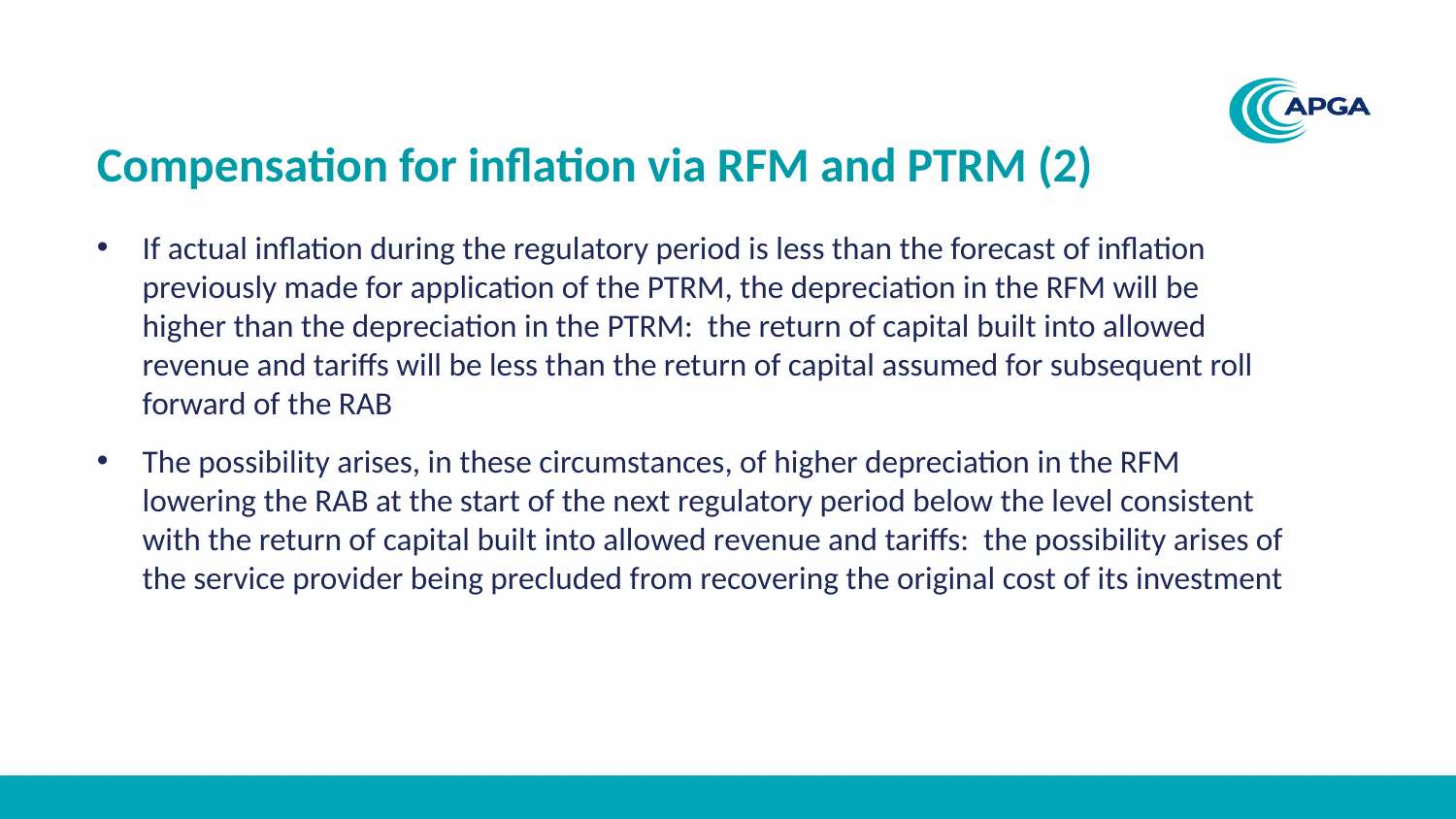

# Compensation for inflation via RFM and PTRM (2)
If actual inflation during the regulatory period is less than the forecast of inflation previously made for application of the PTRM, the depreciation in the RFM will be higher than the depreciation in the PTRM:  the return of capital built into allowed revenue and tariffs will be less than the return of capital assumed for subsequent roll forward of the RAB
The possibility arises, in these circumstances, of higher depreciation in the RFM lowering the RAB at the start of the next regulatory period below the level consistent with the return of capital built into allowed revenue and tariffs:  the possibility arises of the service provider being precluded from recovering the original cost of its investment